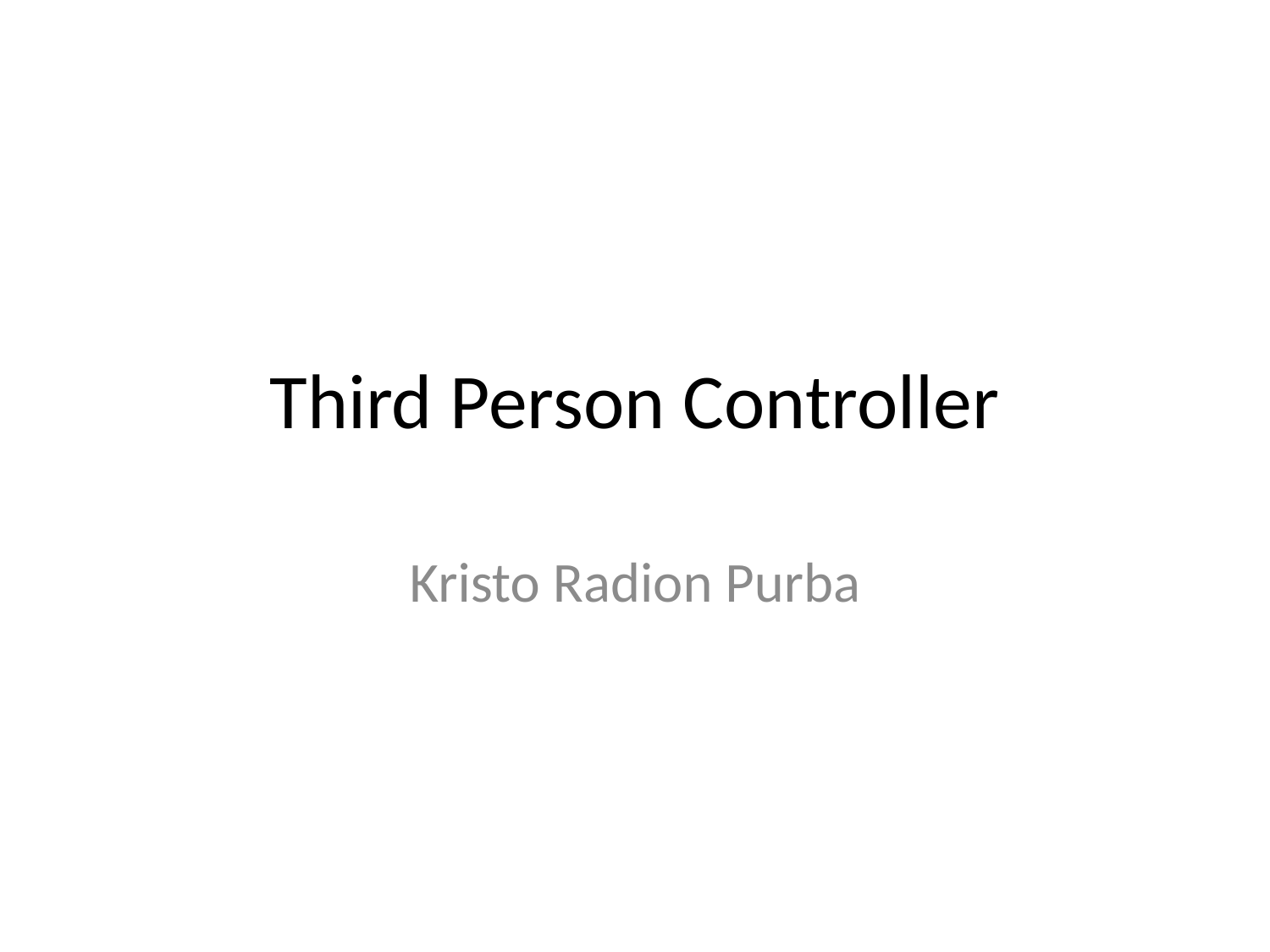

# Third Person Controller
Kristo Radion Purba